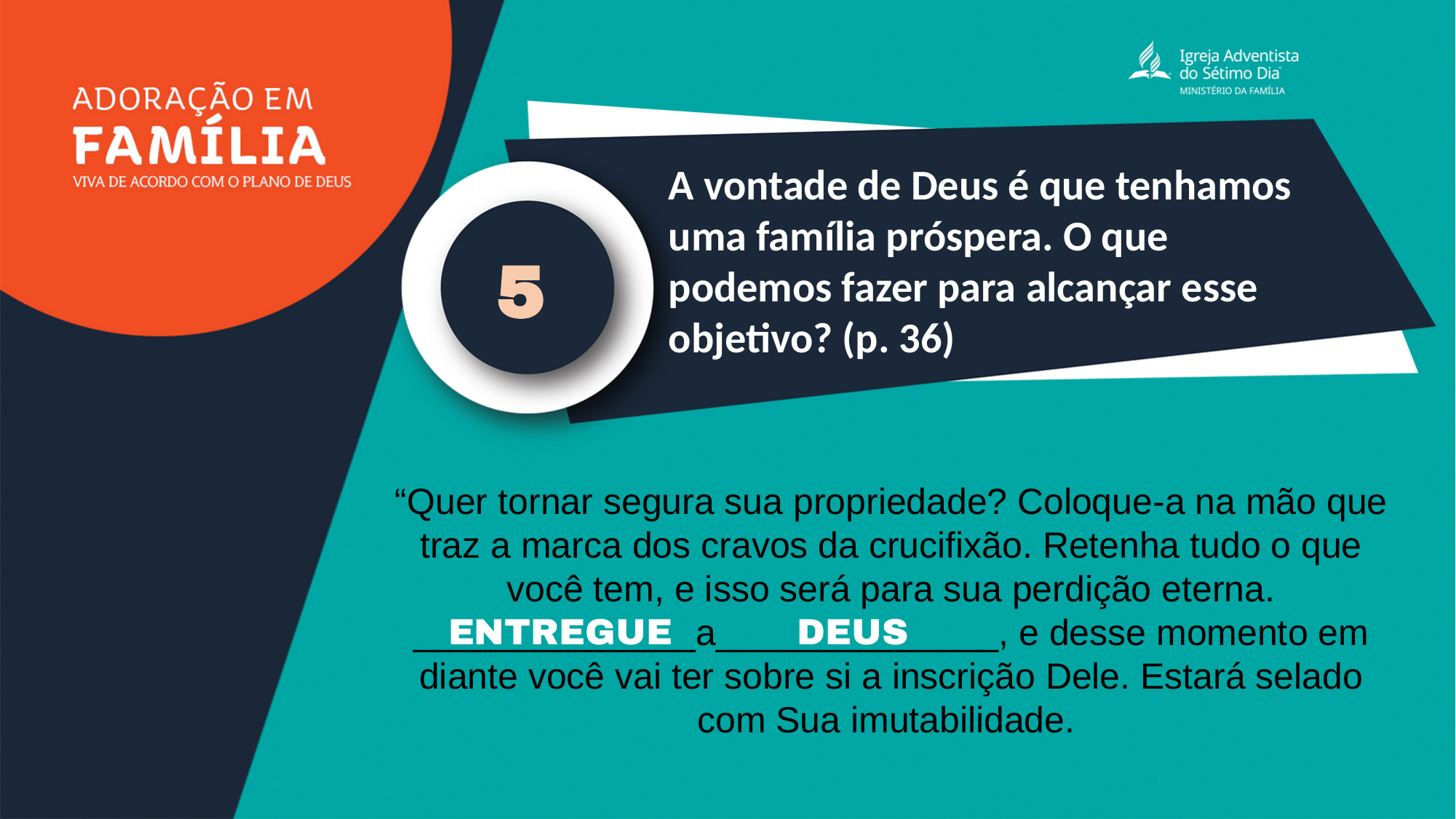

A vontade de Deus é que tenhamos uma família próspera. O que podemos fazer para alcançar esse objetivo? (p. 36)
5
“Quer tornar segura sua propriedade? Coloque-a na mão que traz a marca dos cravos da crucifixão. Retenha tudo o que você tem, e isso será para sua perdição eterna. ______________a______________, e desse momento em diante você vai ter sobre si a inscrição Dele. Estará selado com Sua imutabilidade.
ENTREGUE
DEUS